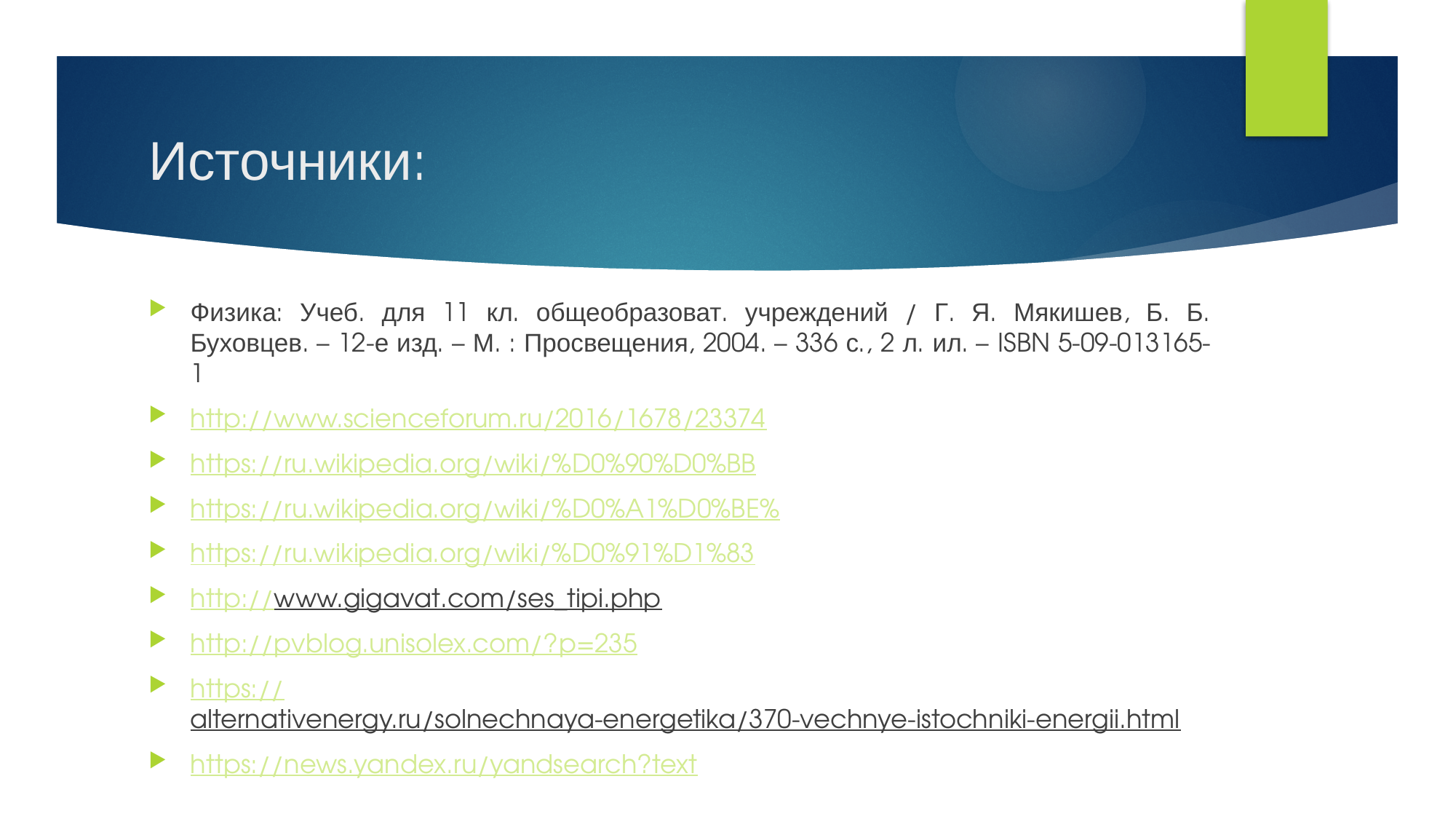

# Источники:
Физика: Учеб. для 11 кл. общеобразоват. учреждений / Г. Я. Мякишев, Б. Б. Буховцев. – 12-е изд. – М. : Просвещения, 2004. – 336 с., 2 л. ил. – ISBN 5-09-013165-1
http://www.scienceforum.ru/2016/1678/23374
https://ru.wikipedia.org/wiki/%D0%90%D0%BB
https://ru.wikipedia.org/wiki/%D0%A1%D0%BE%
https://ru.wikipedia.org/wiki/%D0%91%D1%83
http://www.gigavat.com/ses_tipi.php
http://pvblog.unisolex.com/?p=235
https://alternativenergy.ru/solnechnaya-energetika/370-vechnye-istochniki-energii.html
https://news.yandex.ru/yandsearch?text